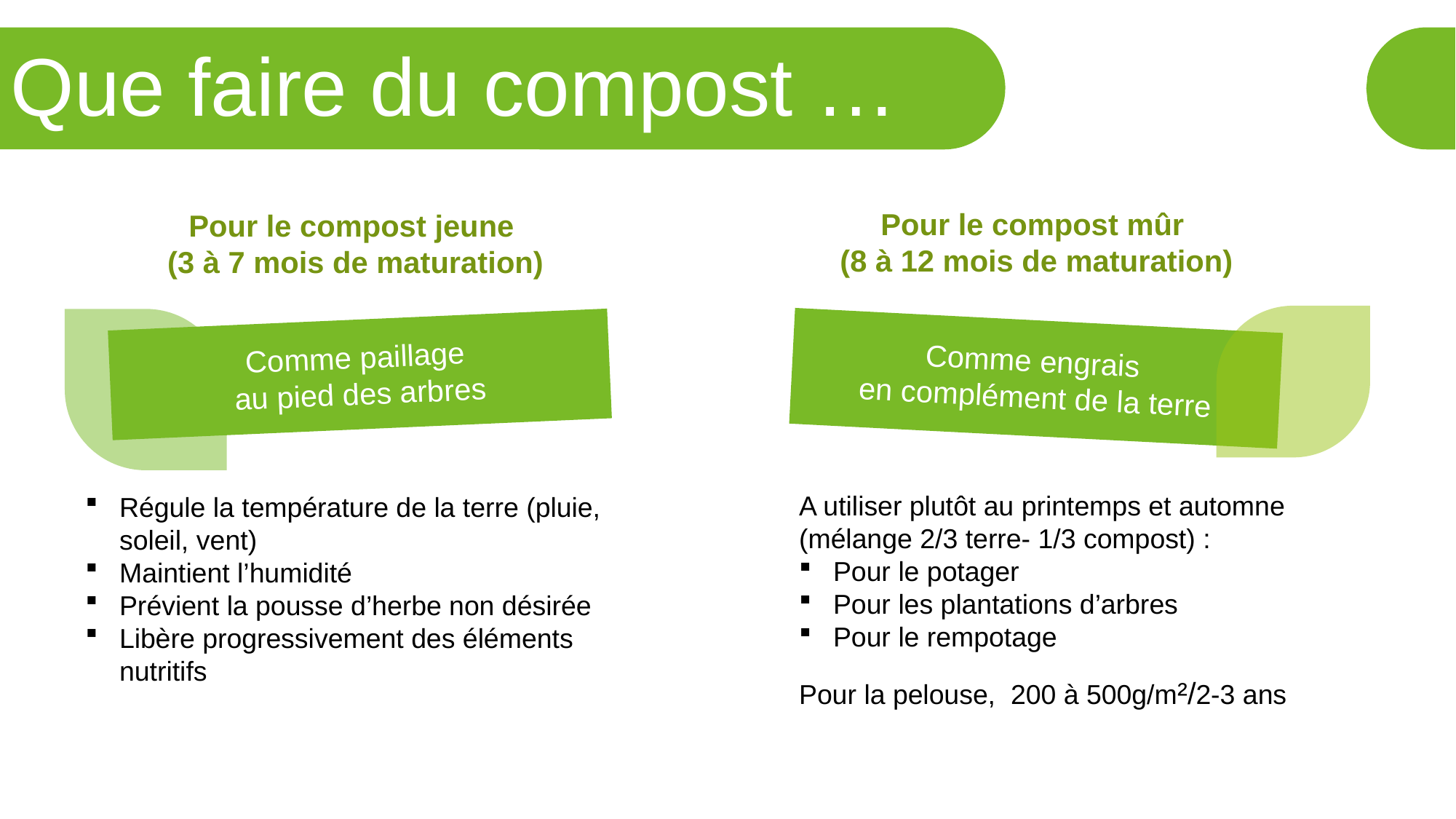

Que faire du compost …
Pour le compost mûr
(8 à 12 mois de maturation)
Pour le compost jeune
(3 à 7 mois de maturation)

Comme paillage
au pied des arbres
Comme engrais
en complément de la terre
A utiliser plutôt au printemps et automne (mélange 2/3 terre- 1/3 compost) :
Pour le potager
Pour les plantations d’arbres
Pour le rempotage

Pour la pelouse,  200 à 500g/m²/2-3 ans

Régule la température de la terre (pluie, soleil, vent)
Maintient l’humidité
Prévient la pousse d’herbe non désirée
Libère progressivement des éléments nutritifs